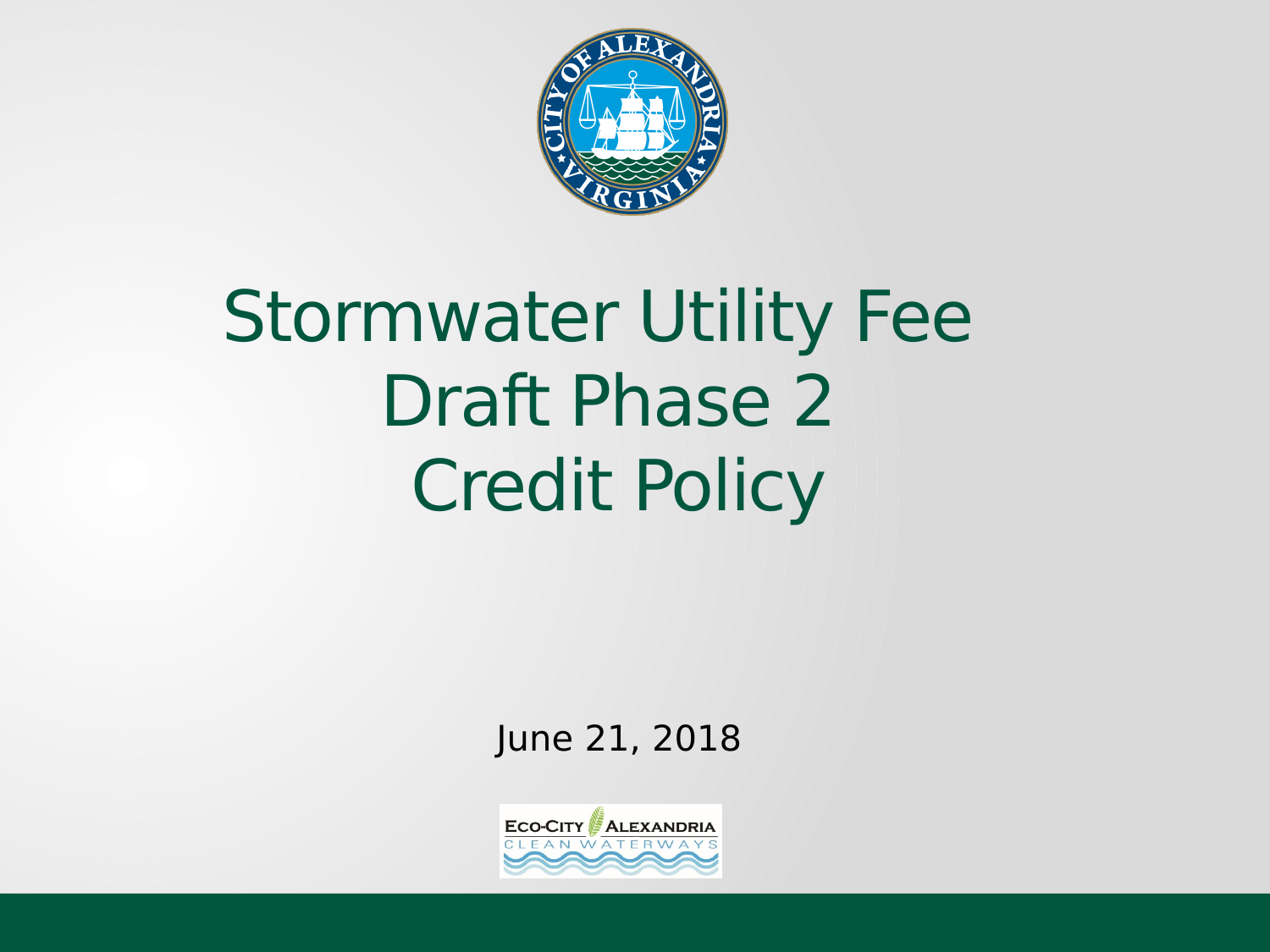

# Stormwater Utility Fee Draft Phase 2 Credit Policy
June 21, 2018